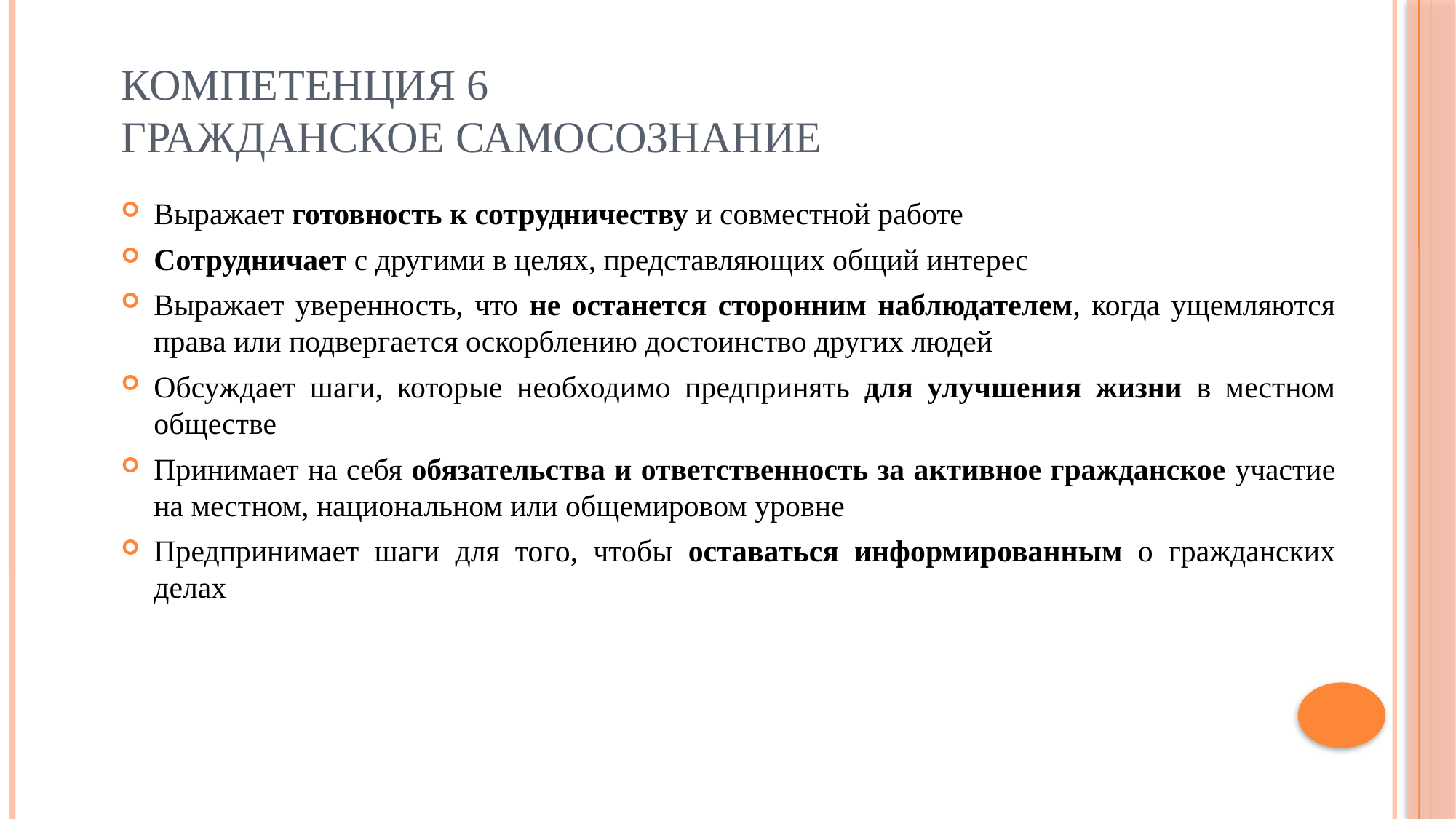

# Компетенция 6 Гражданское самосознание
Выражает готовность к сотрудничеству и совместной работе
Сотрудничает с другими в целях, представляющих общий интерес
Выражает уверенность, что не останется сторонним наблюдателем, когда ущемляются права или подвергается оскорблению достоинство других людей
Обсуждает шаги, которые необходимо предпринять для улучшения жизни в местном обществе
Принимает на себя обязательства и ответственность за активное гражданское участие на местном, национальном или общемировом уровне
Предпринимает шаги для того, чтобы оставаться информированным о гражданских делах